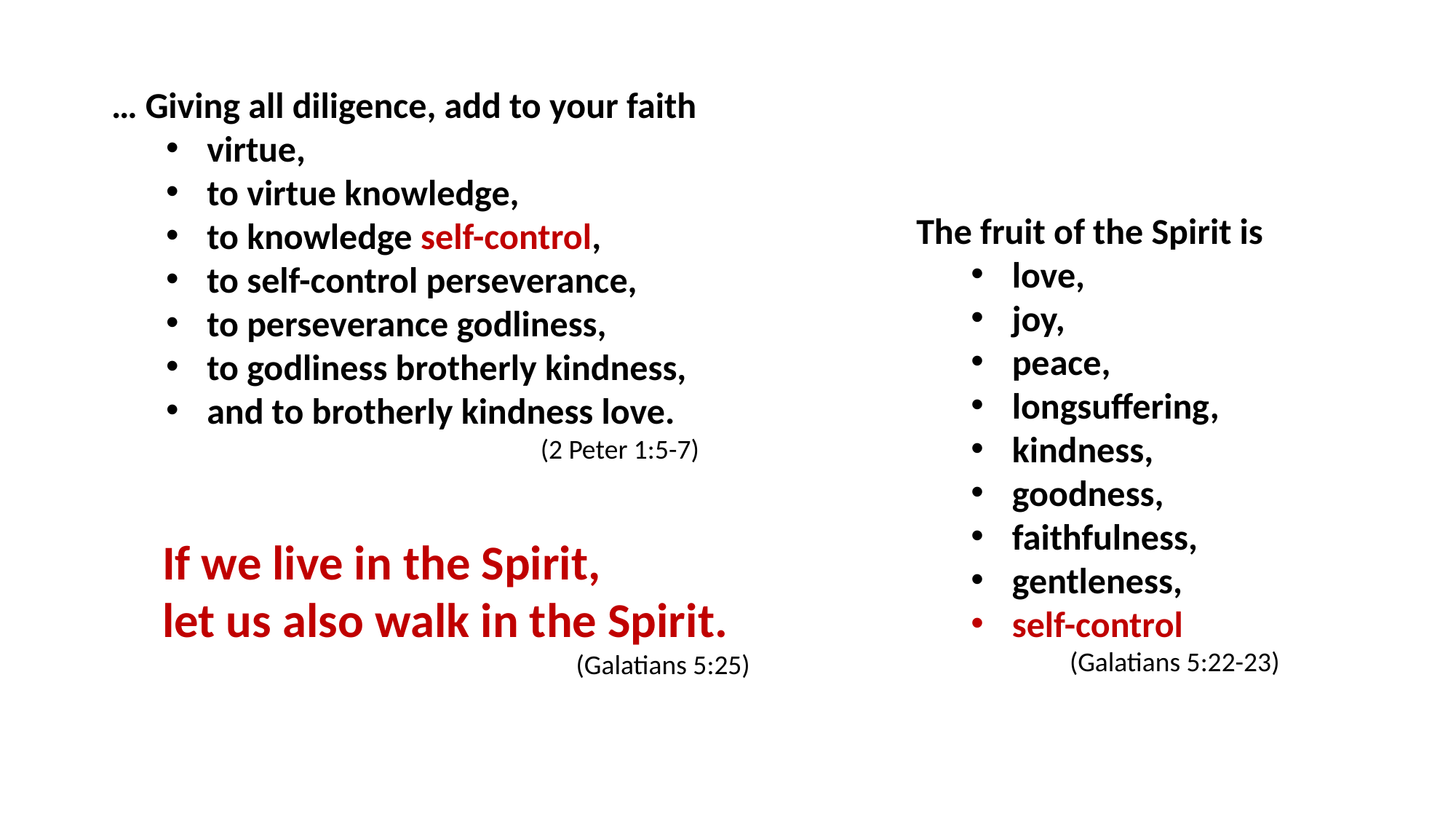

… Giving all diligence, add to your faith
virtue,
to virtue knowledge,
to knowledge self-control,
to self-control perseverance,
to perseverance godliness,
to godliness brotherly kindness,
and to brotherly kindness love.
(2 Peter 1:5-7)
The fruit of the Spirit is
love,
joy,
peace,
longsuffering,
kindness,
goodness,
faithfulness,
gentleness,
self-control
(Galatians 5:22-23)
If we live in the Spirit,
let us also walk in the Spirit.
(Galatians 5:25)